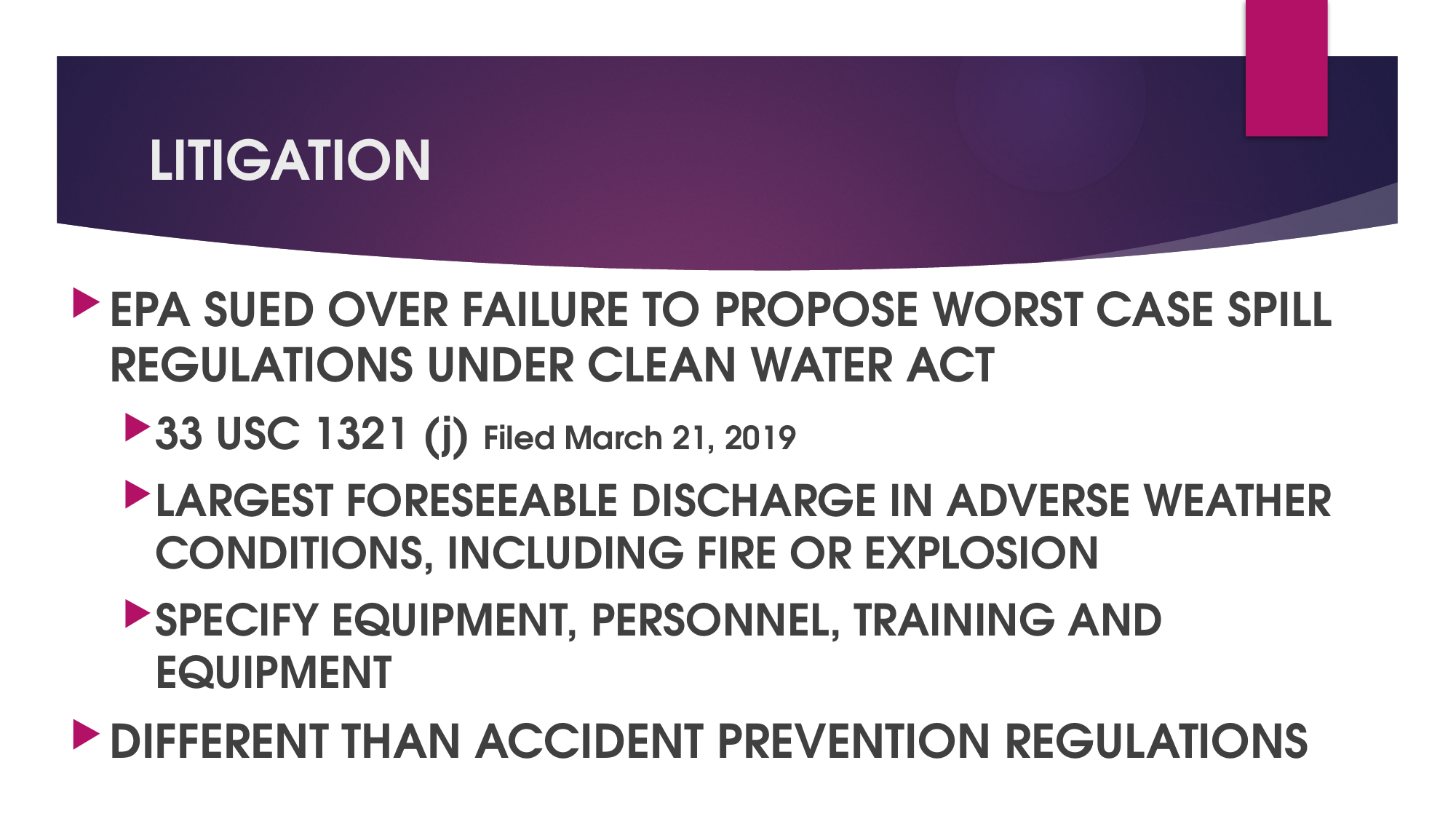

# LITIGATION
EPA SUED OVER FAILURE TO PROPOSE WORST CASE SPILL REGULATIONS UNDER CLEAN WATER ACT
33 USC 1321 (j) Filed March 21, 2019
LARGEST FORESEEABLE DISCHARGE IN ADVERSE WEATHER CONDITIONS, INCLUDING FIRE OR EXPLOSION
SPECIFY EQUIPMENT, PERSONNEL, TRAINING AND EQUIPMENT
DIFFERENT THAN ACCIDENT PREVENTION REGULATIONS